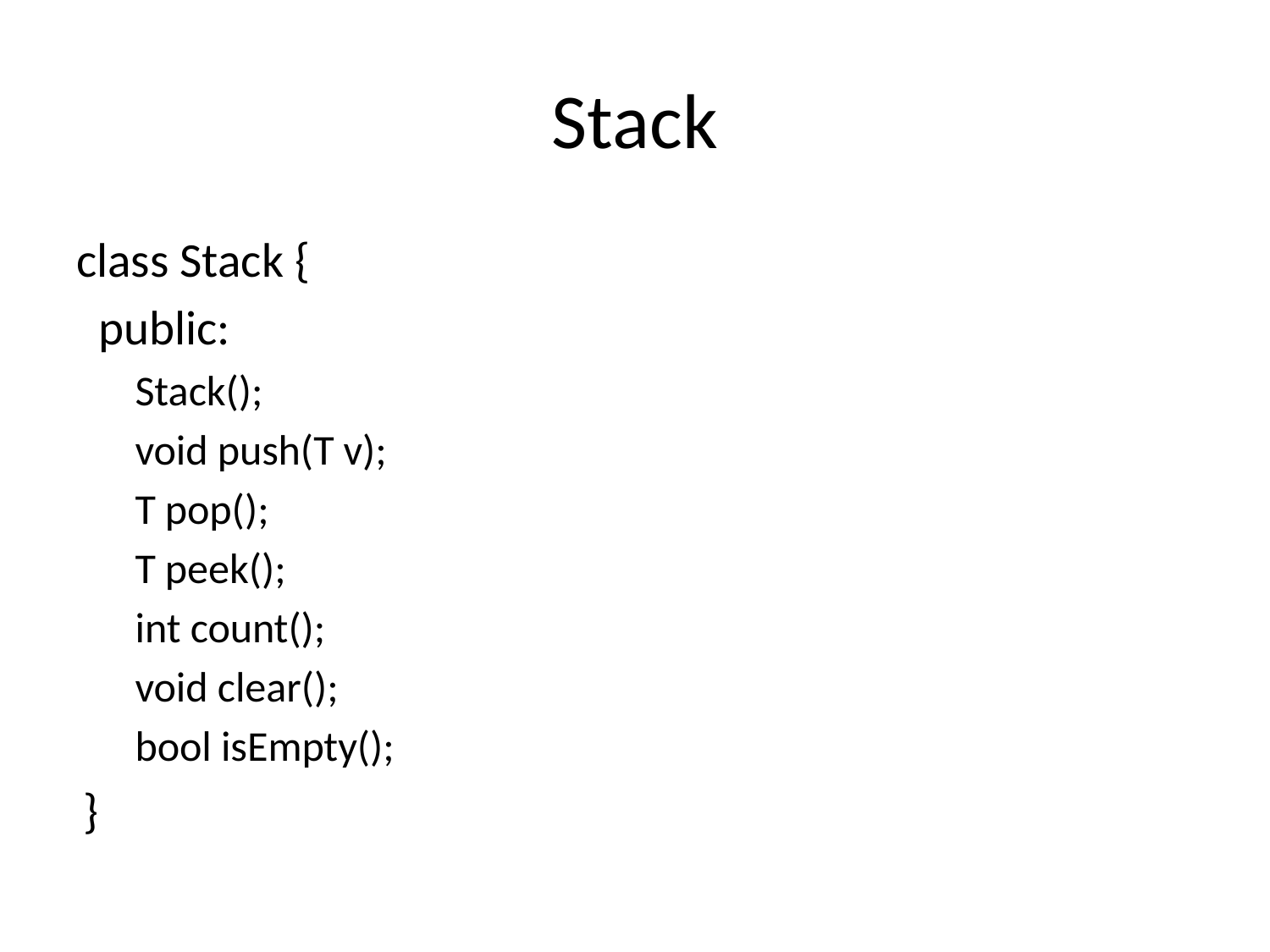

# Stack
class Stack {
  public:
Stack();
void push(T v);
T pop();
T peek();
int count();
void clear();
bool isEmpty();
}